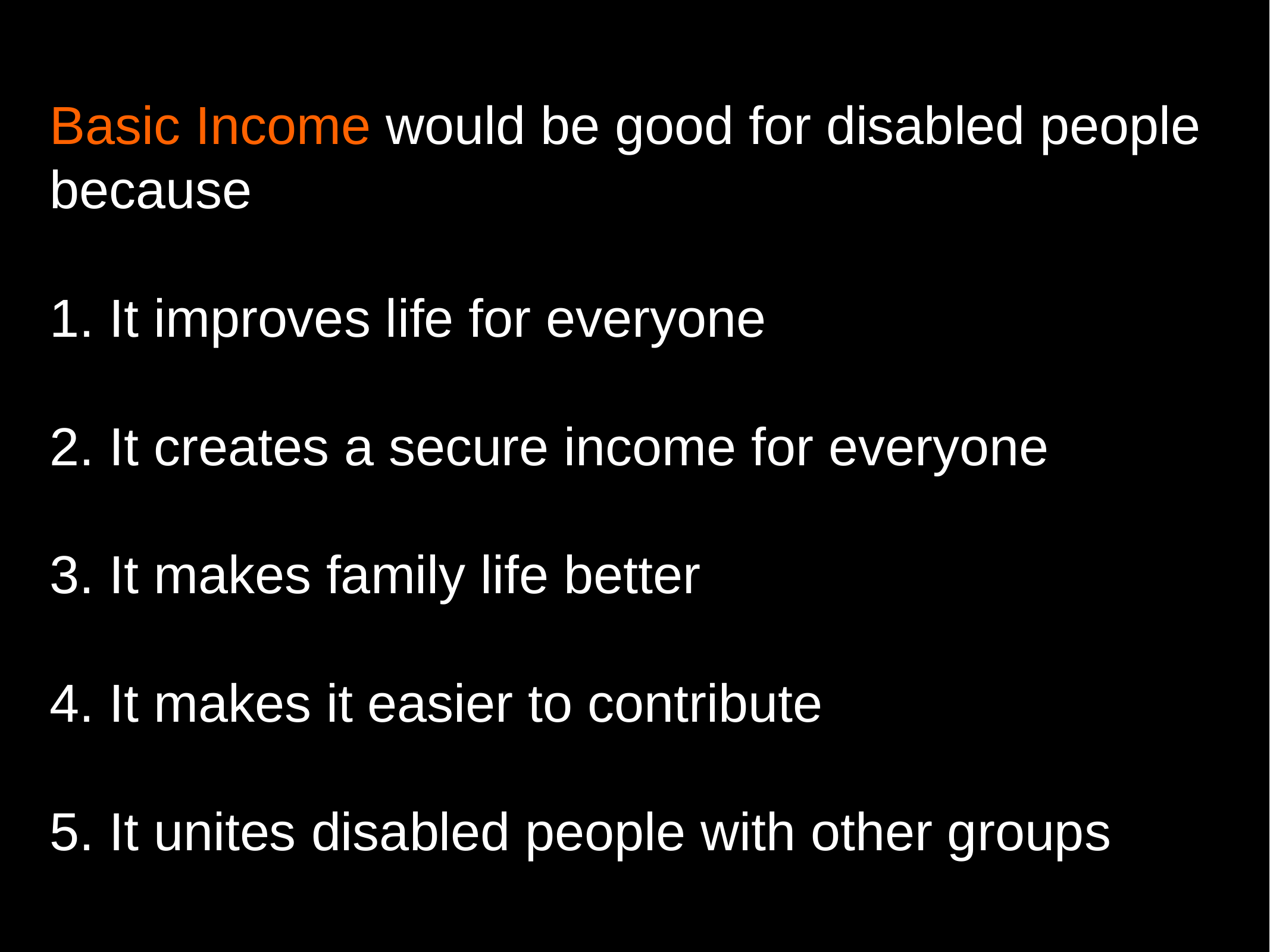

# Basic Income would be good for disabled people because

1. It improves life for everyone

2. It creates a secure income for everyone

3. It makes family life better

4. It makes it easier to contribute

5. It unites disabled people with other groups